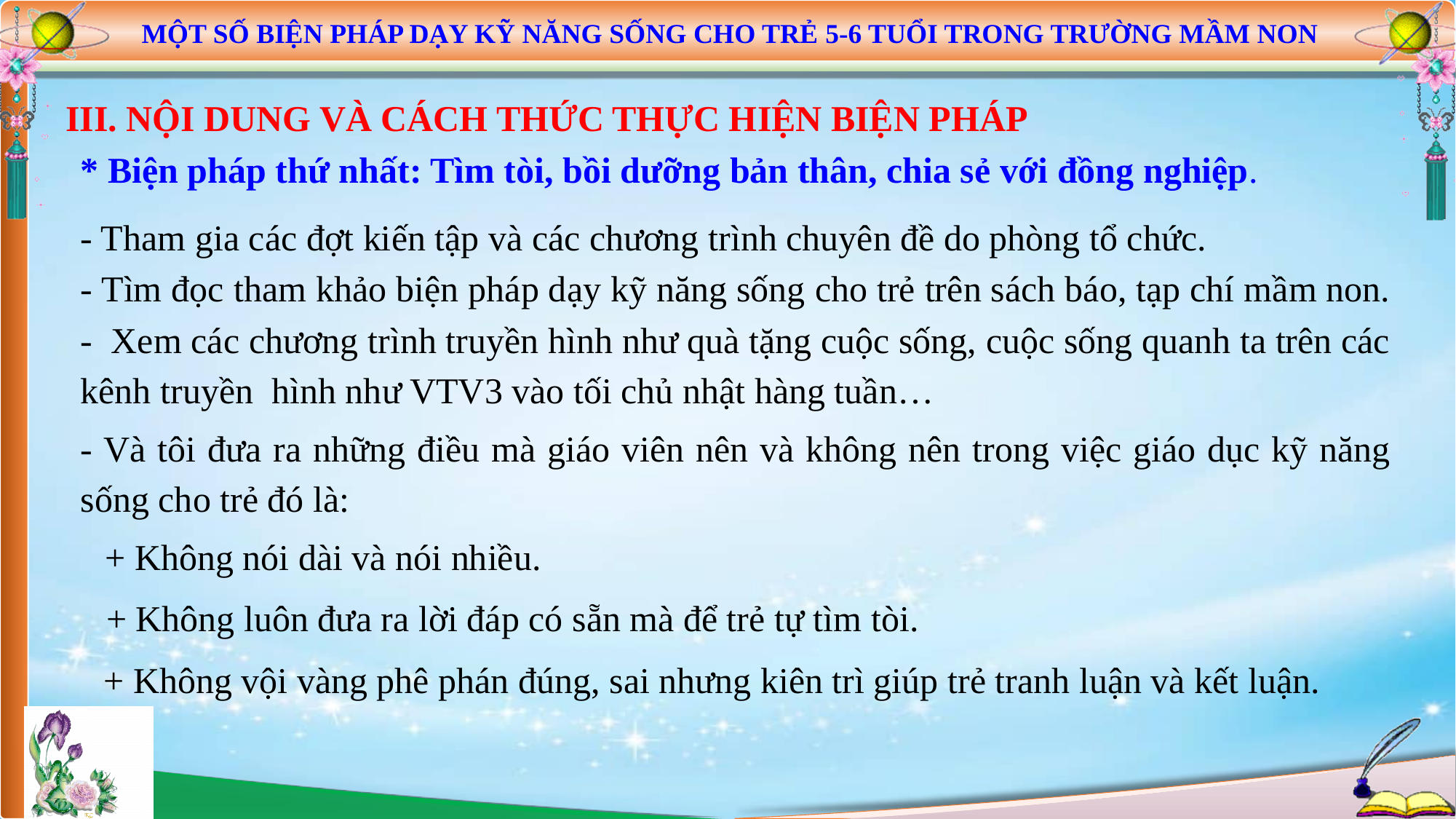

MỘT SỐ BIỆN PHÁP DẠY KỸ NĂNG SỐNG CHO TRẺ 5-6 TUỔI TRONG TRƯỜNG MẦM NON
III. NỘI DUNG VÀ CÁCH THỨC THỰC HIỆN BIỆN PHÁP
* Biện pháp thứ nhất: Tìm tòi, bồi dưỡng bản thân, chia sẻ với đồng nghiệp.
- Tham gia các đợt kiến tập và các chương trình chuyên đề do phòng tổ chức.
- Tìm đọc tham khảo biện pháp dạy kỹ năng sống cho trẻ trên sách báo, tạp chí mầm non.
-  Xem các chương trình truyền hình như quà tặng cuộc sống, cuộc sống quanh ta trên các kênh truyền  hình như VTV3 vào tối chủ nhật hàng tuần…
- Và tôi đưa ra những điều mà giáo viên nên và không nên trong việc giáo dục kỹ năng sống cho trẻ đó là:
+ Không nói dài và nói nhiều.
+ Không luôn đưa ra lời đáp có sẵn mà để trẻ tự tìm tòi.
+ Không vội vàng phê phán đúng, sai nhưng kiên trì giúp trẻ tranh luận và kết luận.